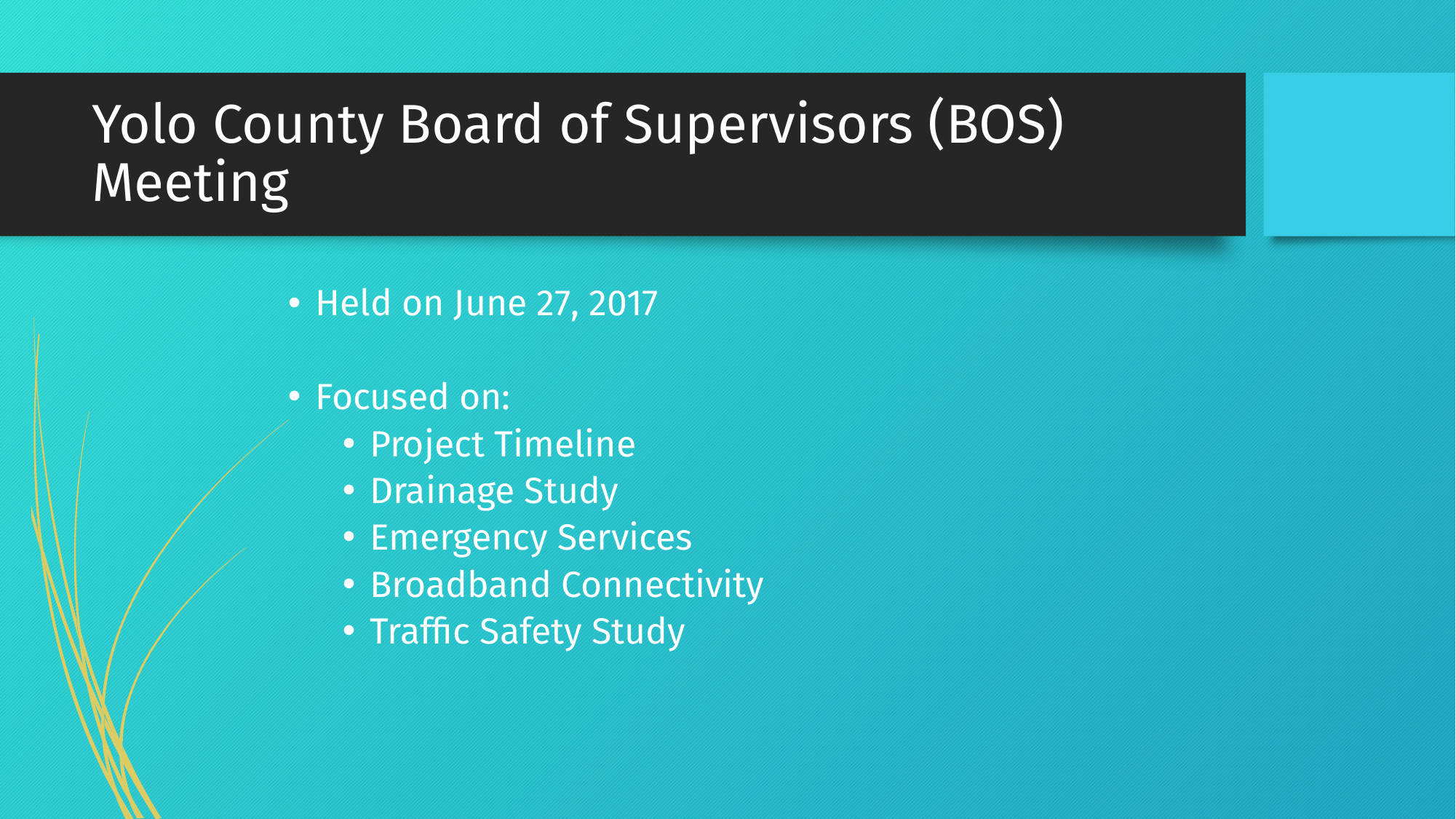

# Yolo County Board of Supervisors (BOS) Meeting
Held on June 27, 2017

Focused on:
Project Timeline
Drainage Study
Emergency Services
Broadband Connectivity
Traffic Safety Study